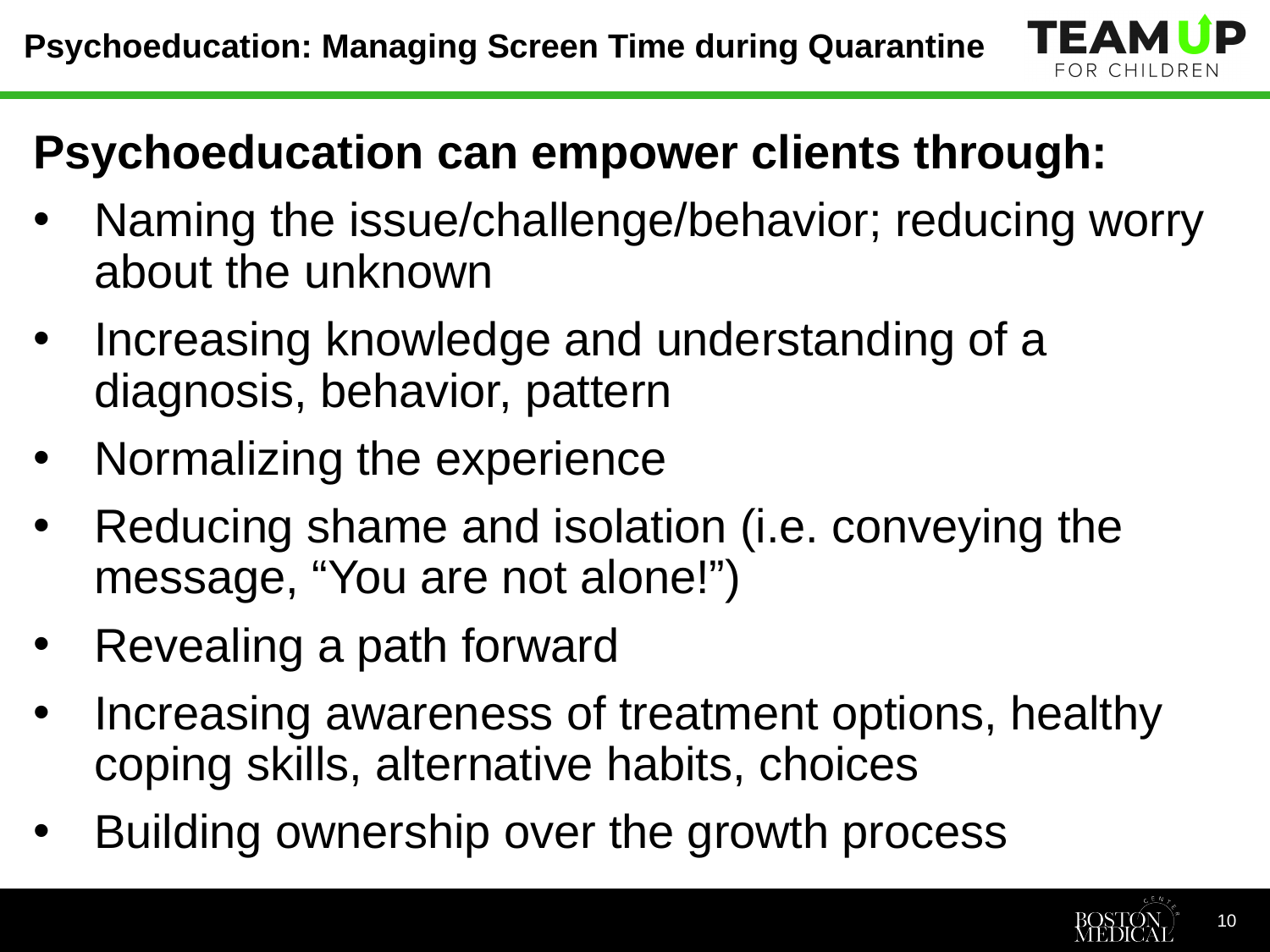

# Psychoeducation: Managing Screen Time during Quarantine
Psychoeducation can empower clients through:
Naming the issue/challenge/behavior; reducing worry about the unknown
Increasing knowledge and understanding of a diagnosis, behavior, pattern
Normalizing the experience
Reducing shame and isolation (i.e. conveying the message, “You are not alone!”)
Revealing a path forward
Increasing awareness of treatment options, healthy coping skills, alternative habits, choices
Building ownership over the growth process

10